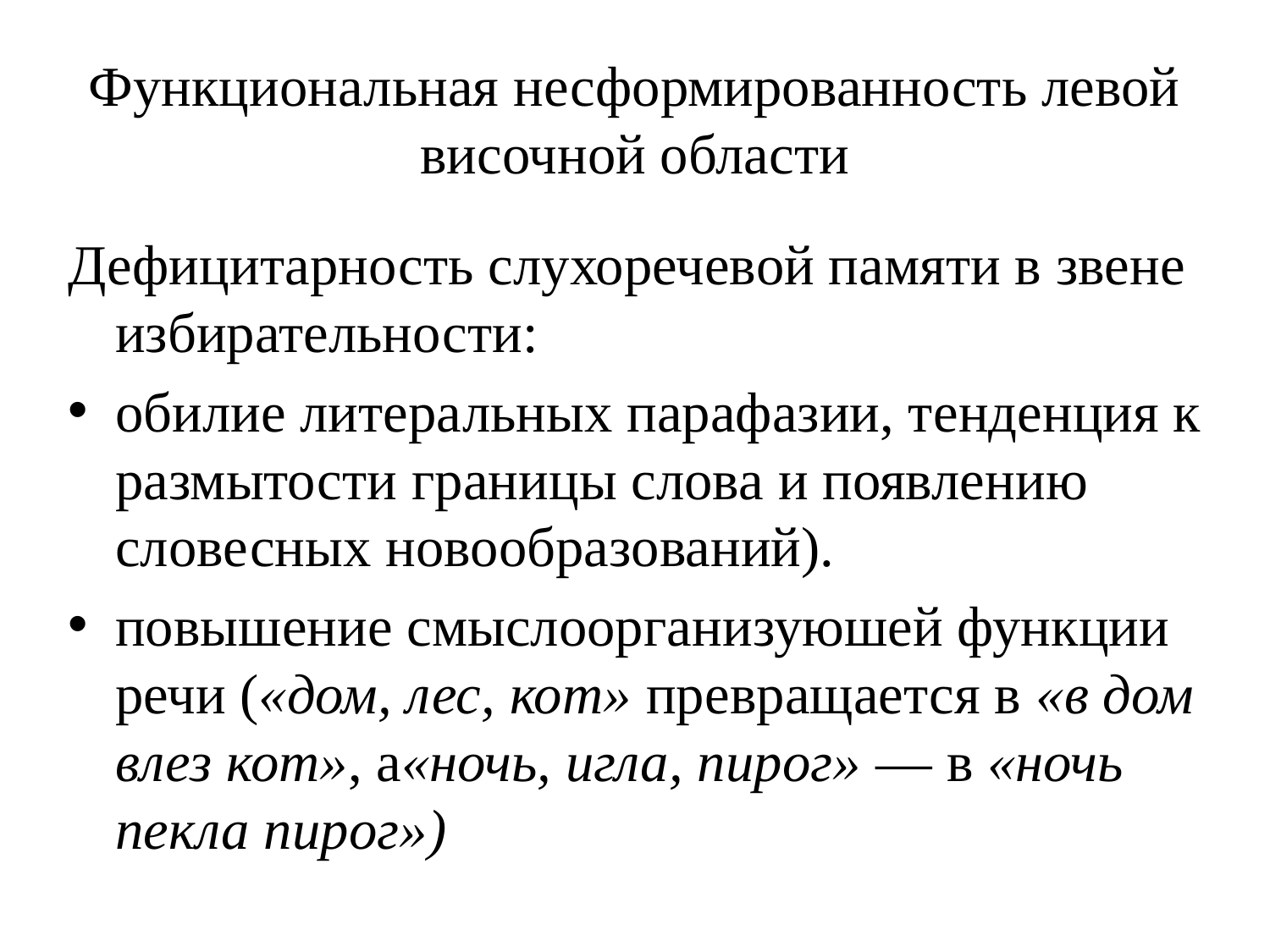

# Функциональная несформированность левой височной области
Дефицитарность слухоречевой памяти в звене избирательности:
обилие литеральных парафазии, тенденция к размытости границы слова и появлению словесных новообразований).
повышение смыслоорганизуюшей функции речи («дом, лес, кот» превращается в «в дом влез кот», а«ночь, игла, пирог» — в «ночь пекла пирог»)